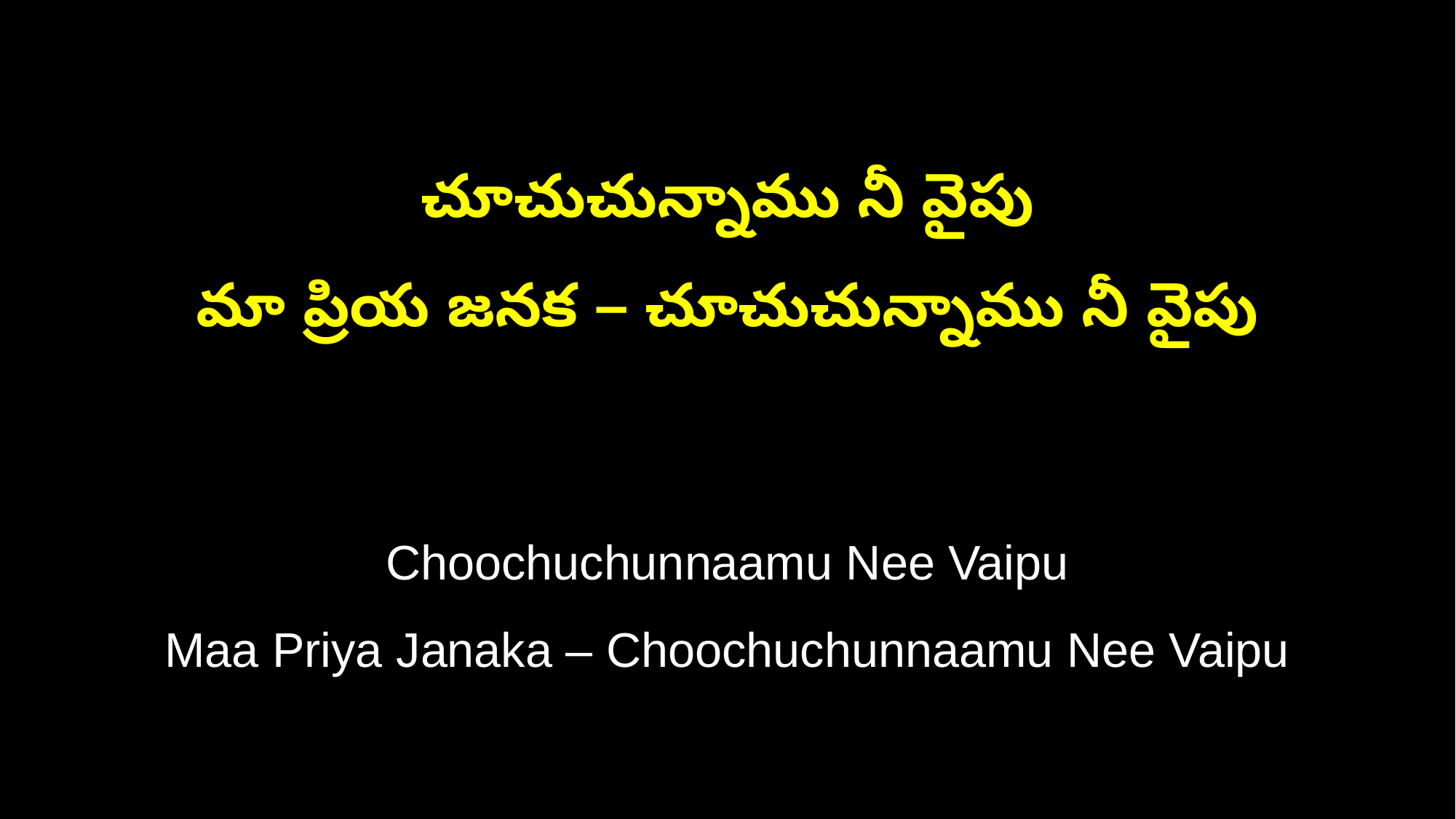

చూచుచున్నాము నీ వైపు
మా ప్రియ జనక – చూచుచున్నాము నీ వైపు
Choochuchunnaamu Nee Vaipu
Maa Priya Janaka – Choochuchunnaamu Nee Vaipu